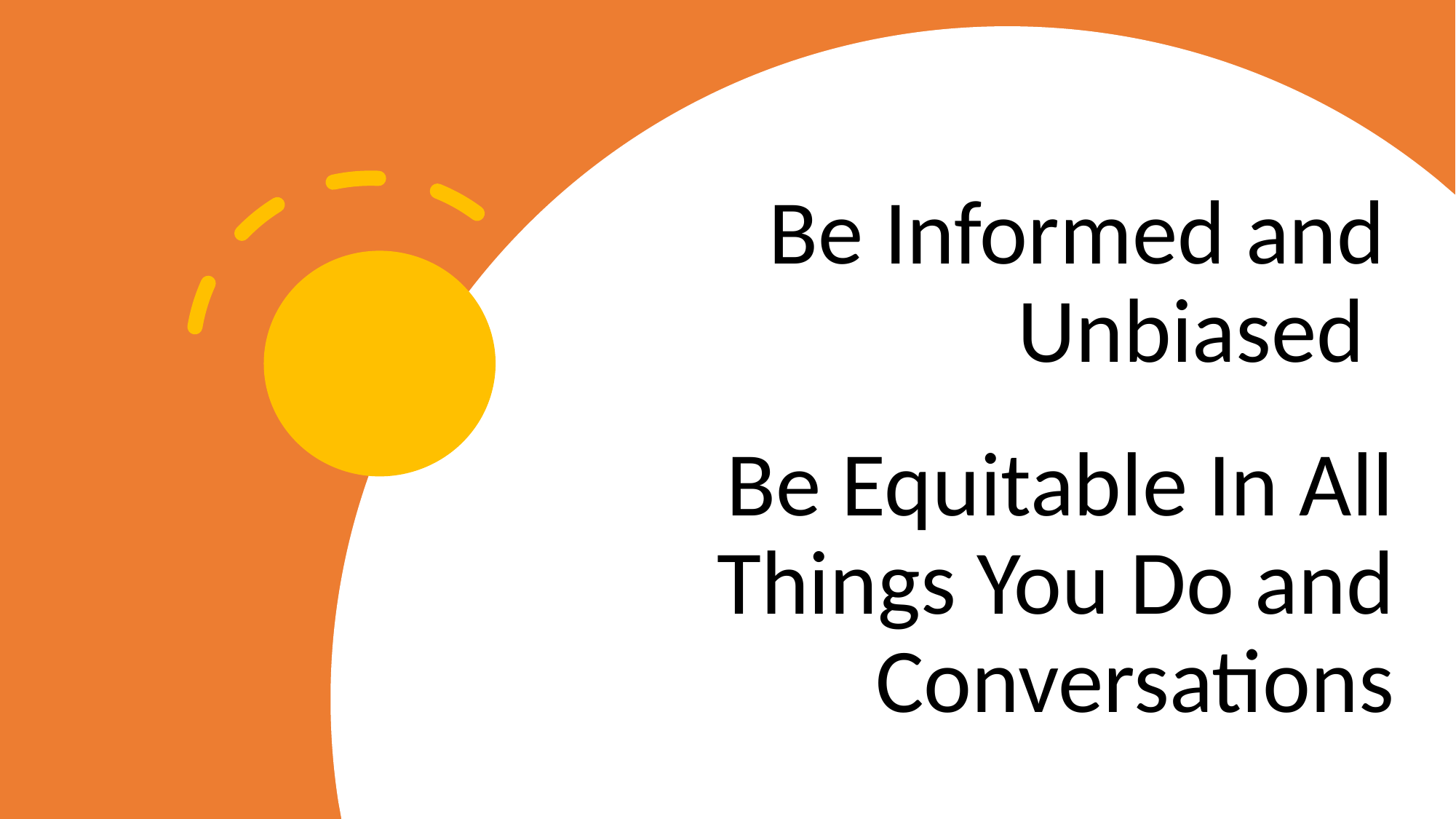

# Be Informed and Unbiased

Be Equitable In All Things You Do and Conversations